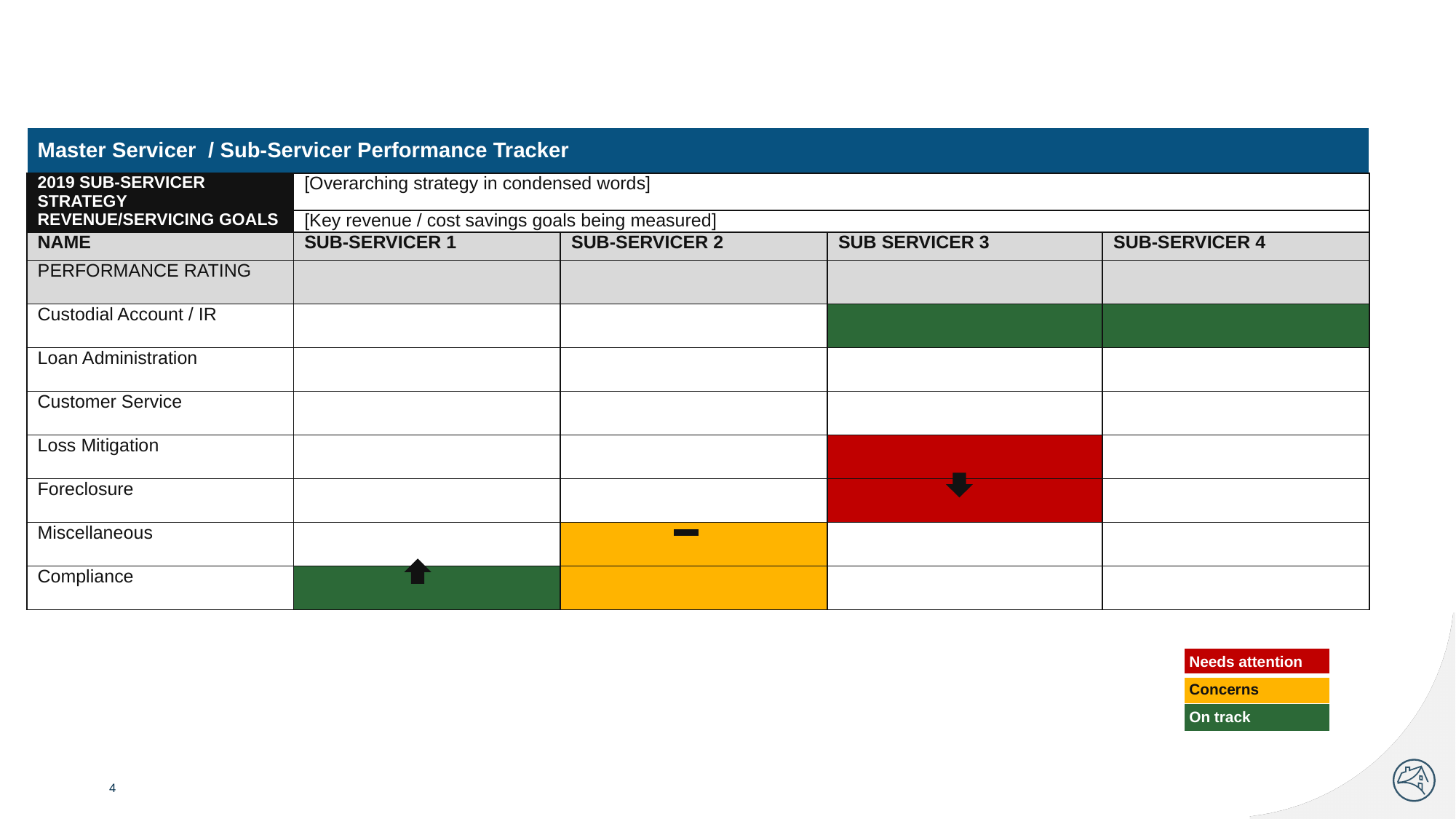

| Master Servicer / Sub-Servicer Performance Tracker |  |  |  |  |
| --- | --- | --- | --- | --- |
| 2019 SUB-SERVICER STRATEGY | [Overarching strategy in condensed words] |  |  |  |
| REVENUE/SERVICING GOALS | [Key revenue / cost savings goals being measured] |  |  |  |
| NAME | SUB-SERVICER 1 | SUB-SERVICER 2 | SUB SERVICER 3 | SUB-SERVICER 4 |
| PERFORMANCE RATING |  |  |  |  |
| Custodial Account / IR |  |  |  |  |
| Loan Administration |  |  |  |  |
| Customer Service |  |  |  |  |
| Loss Mitigation |  |  |  |  |
| Foreclosure |  |  |  |  |
| Miscellaneous |  |  |  |  |
| Compliance |  |  |  |  |

| Needs attention |
| --- |
| Concerns |
| On track |
4